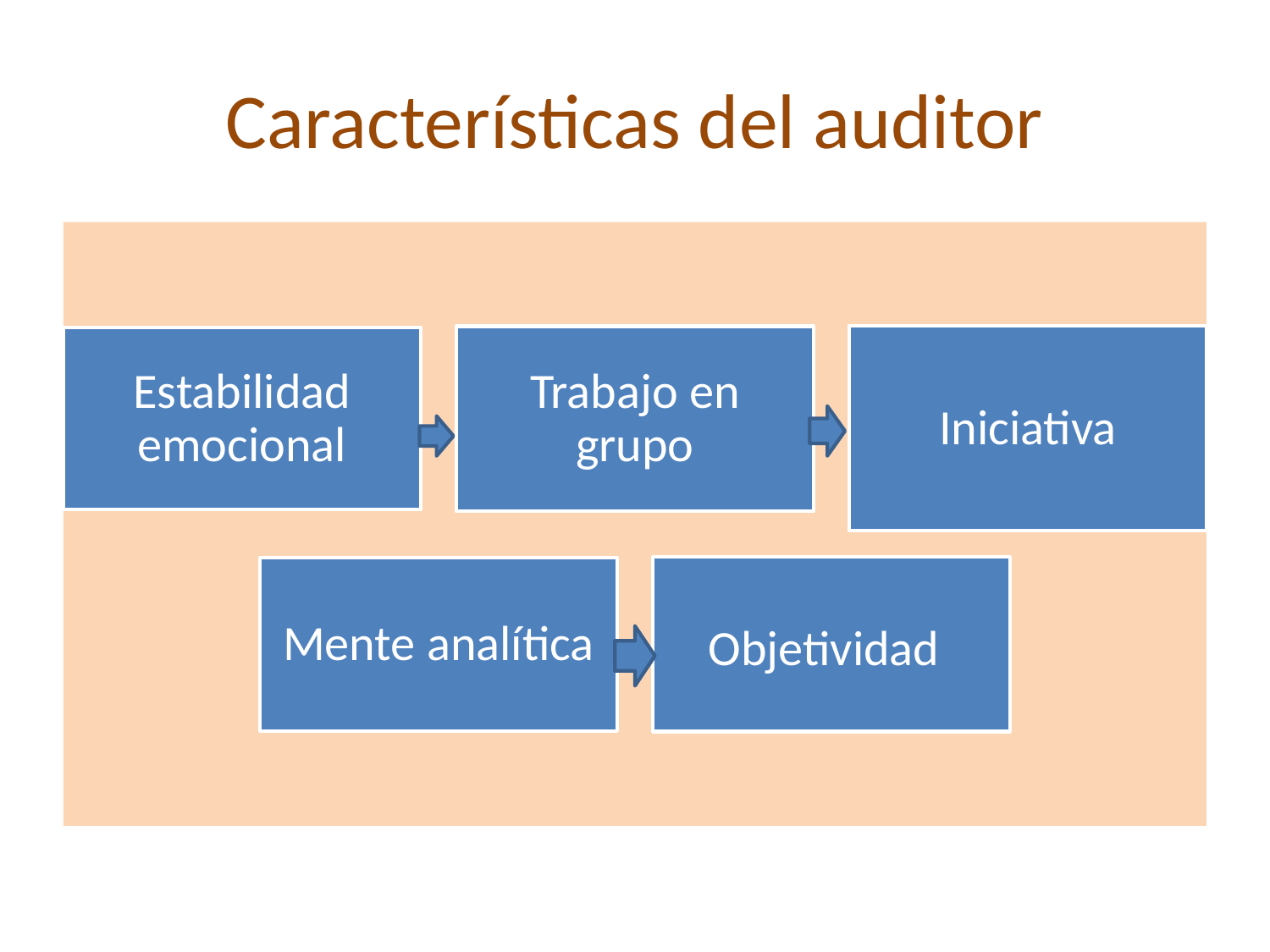

# Características del auditor
Estabilidad emocional
Trabajo en grupo
Iniciativa
Mente analítica
Objetividad